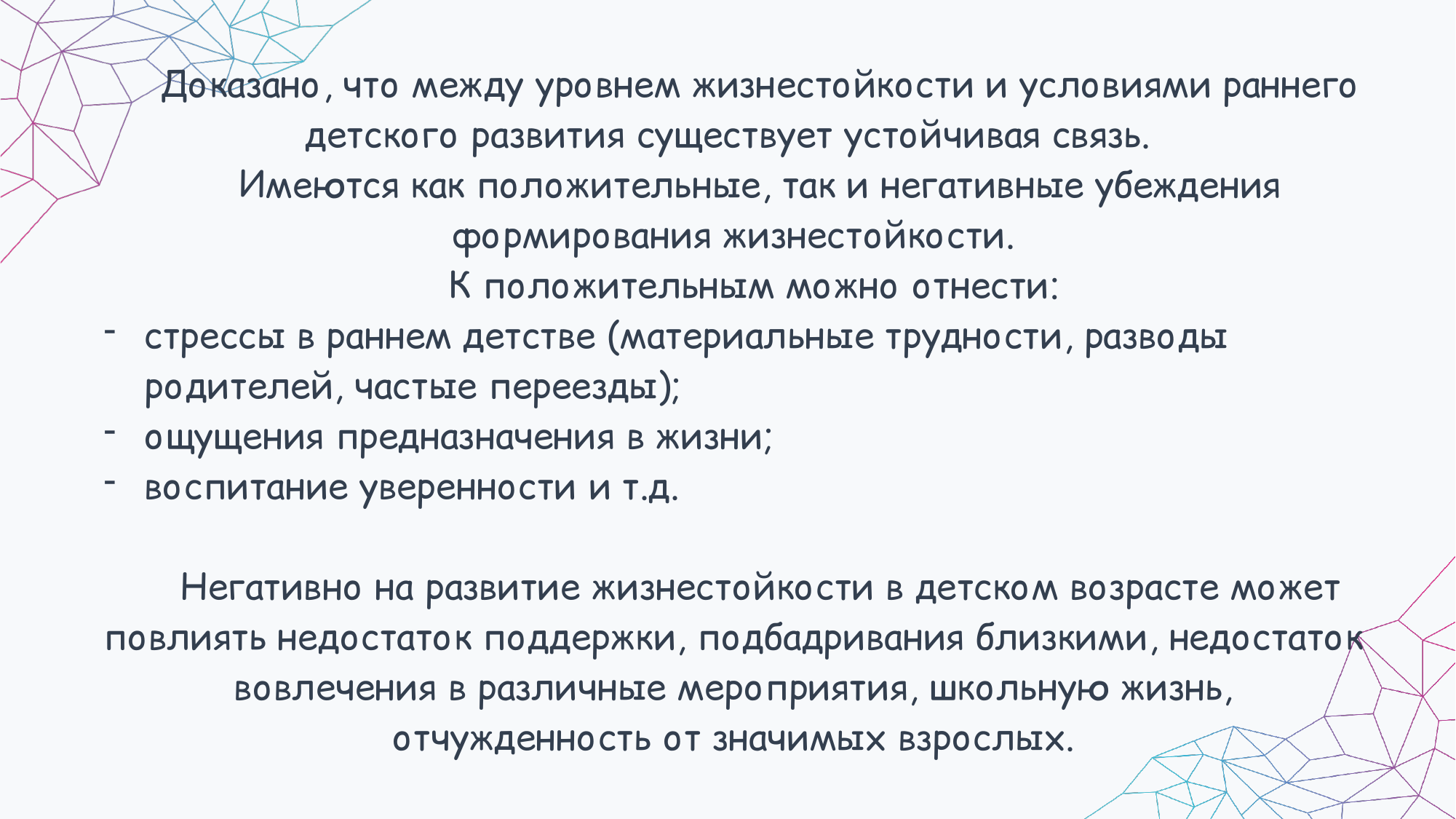

Доказано, что между уровнем жизнестойкости и условиями раннего детского развития существует устойчивая связь.
Имеются как положительные, так и негативные убеждения формирования жизнестойкости.
К положительным можно отнести:
стрессы в раннем детстве (материальные трудности, разводы родителей, частые переезды);
ощущения предназначения в жизни;
воспитание уверенности и т.д.

Негативно на развитие жизнестойкости в детском возрасте может повлиять недостаток поддержки, подбадривания близкими, недостаток вовлечения в различные мероприятия, школьную жизнь, отчужденность от значимых взрослых.